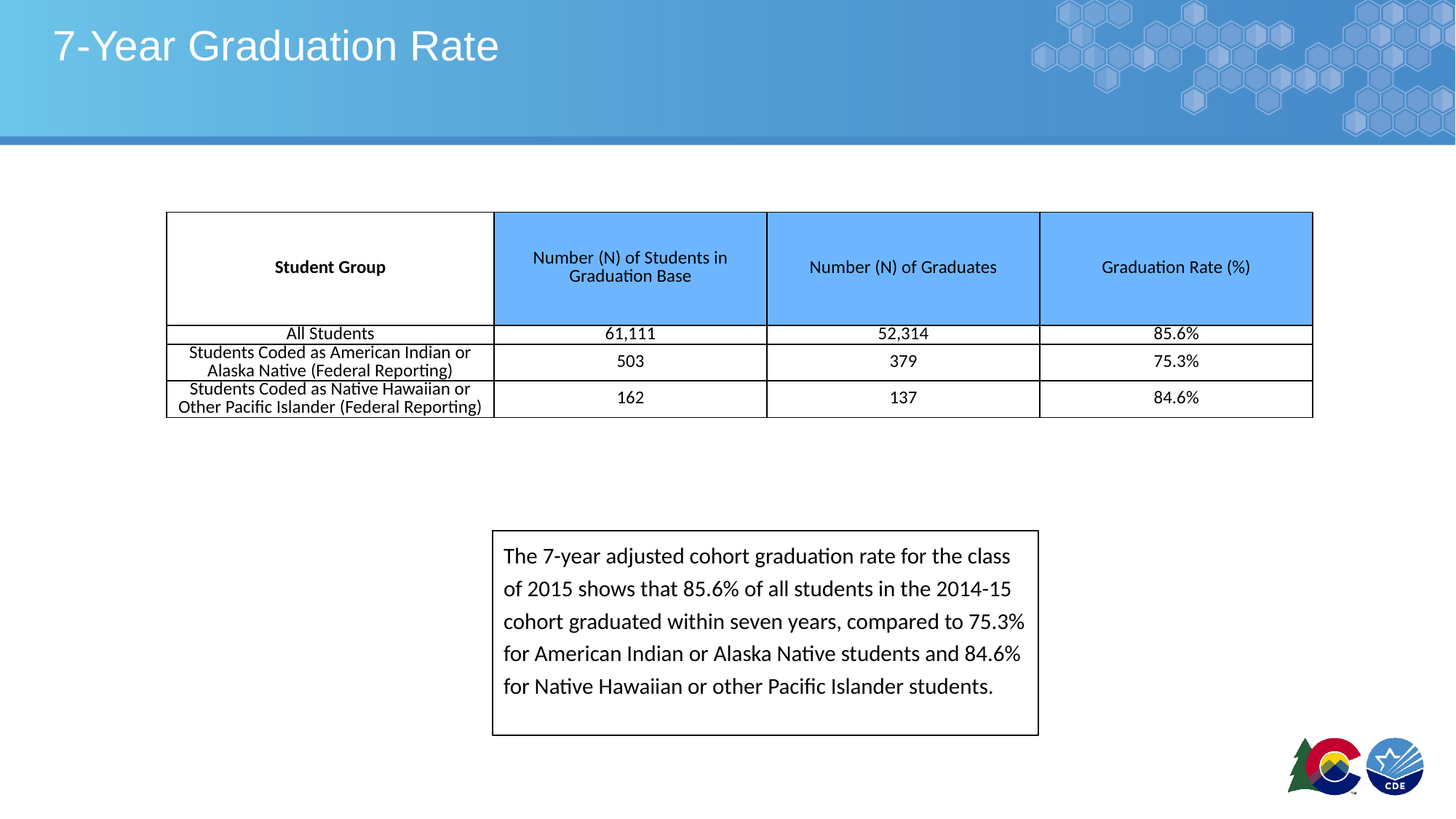

# 7-Year Graduation Rate
| Student Group | Number (N) of Students in Graduation Base | Number (N) of Graduates | Graduation Rate (%) |
| --- | --- | --- | --- |
| All Students | 61,111 | 52,314 | 85.6% |
| Students Coded as American Indian or Alaska Native (Federal Reporting) | 503 | 379 | 75.3% |
| Students Coded as Native Hawaiian or Other Pacific Islander (Federal Reporting) | 162 | 137 | 84.6% |
The 7-year adjusted cohort graduation rate for the class of 2015 shows that 85.6% of all students in the 2014-15 cohort graduated within seven years, compared to 75.3% for American Indian or Alaska Native students and 84.6% for Native Hawaiian or other Pacific Islander students.